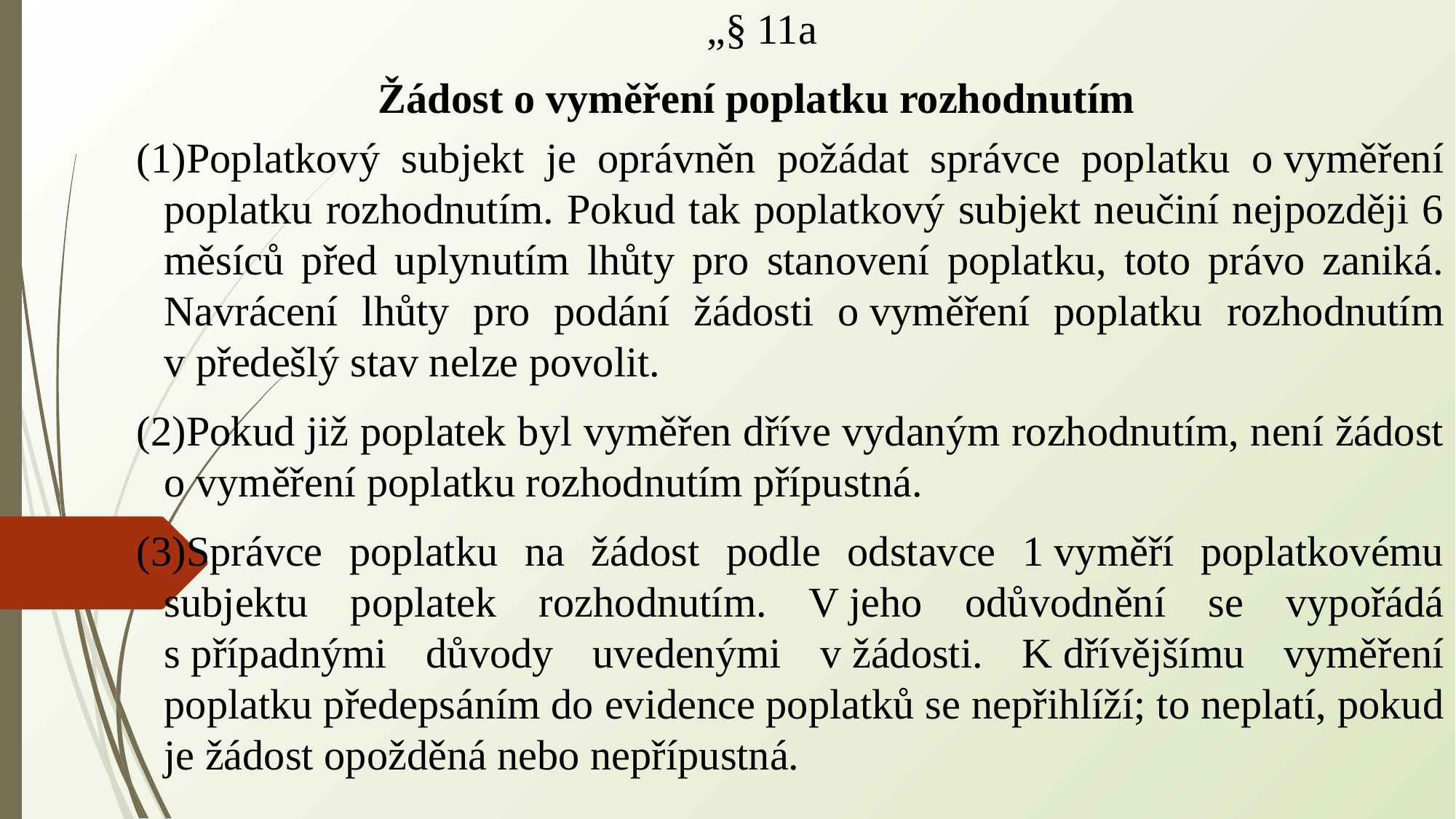

„§ 11a
Žádost o vyměření poplatku rozhodnutím
Poplatkový subjekt je oprávněn požádat správce poplatku o vyměření poplatku rozhodnutím. Pokud tak poplatkový subjekt neučiní nejpozději 6 měsíců před uplynutím lhůty pro stanovení poplatku, toto právo zaniká. Navrácení lhůty pro podání žádosti o vyměření poplatku rozhodnutím v předešlý stav nelze povolit.
Pokud již poplatek byl vyměřen dříve vydaným rozhodnutím, není žádost o vyměření poplatku rozhodnutím přípustná.
Správce poplatku na žádost podle odstavce 1 vyměří poplatkovému subjektu poplatek rozhodnutím. V jeho odůvodnění se vypořádá s případnými důvody uvedenými v žádosti. K dřívějšímu vyměření poplatku předepsáním do evidence poplatků se nepřihlíží; to neplatí, pokud je žádost opožděná nebo nepřípustná.